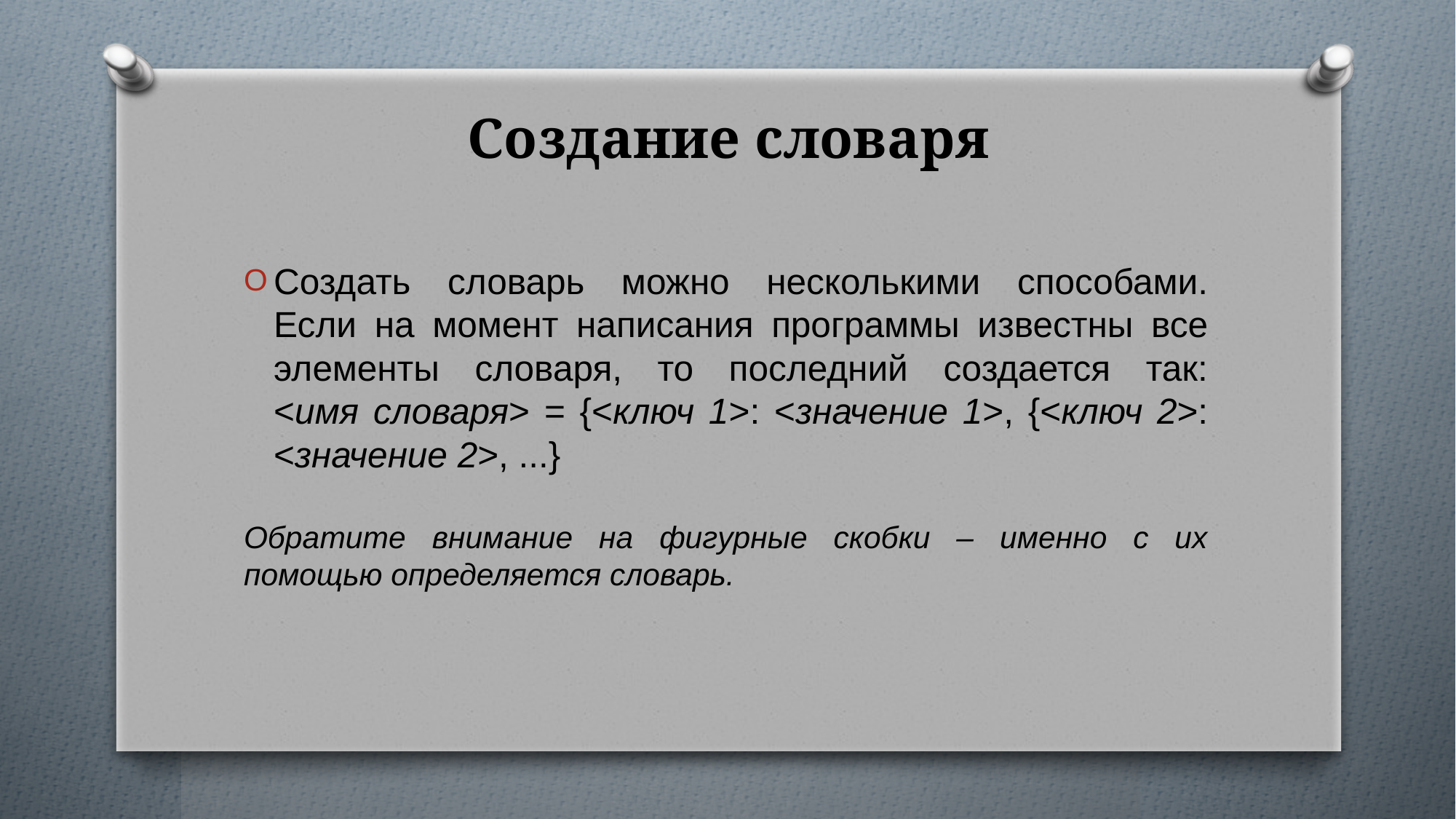

# Создание словаря
Создать словарь можно несколькими способами.
Если на момент написания программы известны все элементы словаря, то последний создается так:
<имя словаря> = {<ключ 1>: <значение 1>, {<ключ 2>: <значение 2>, ...}
Обратите внимание на фигурные скобки – именно с их помощью определяется словарь.